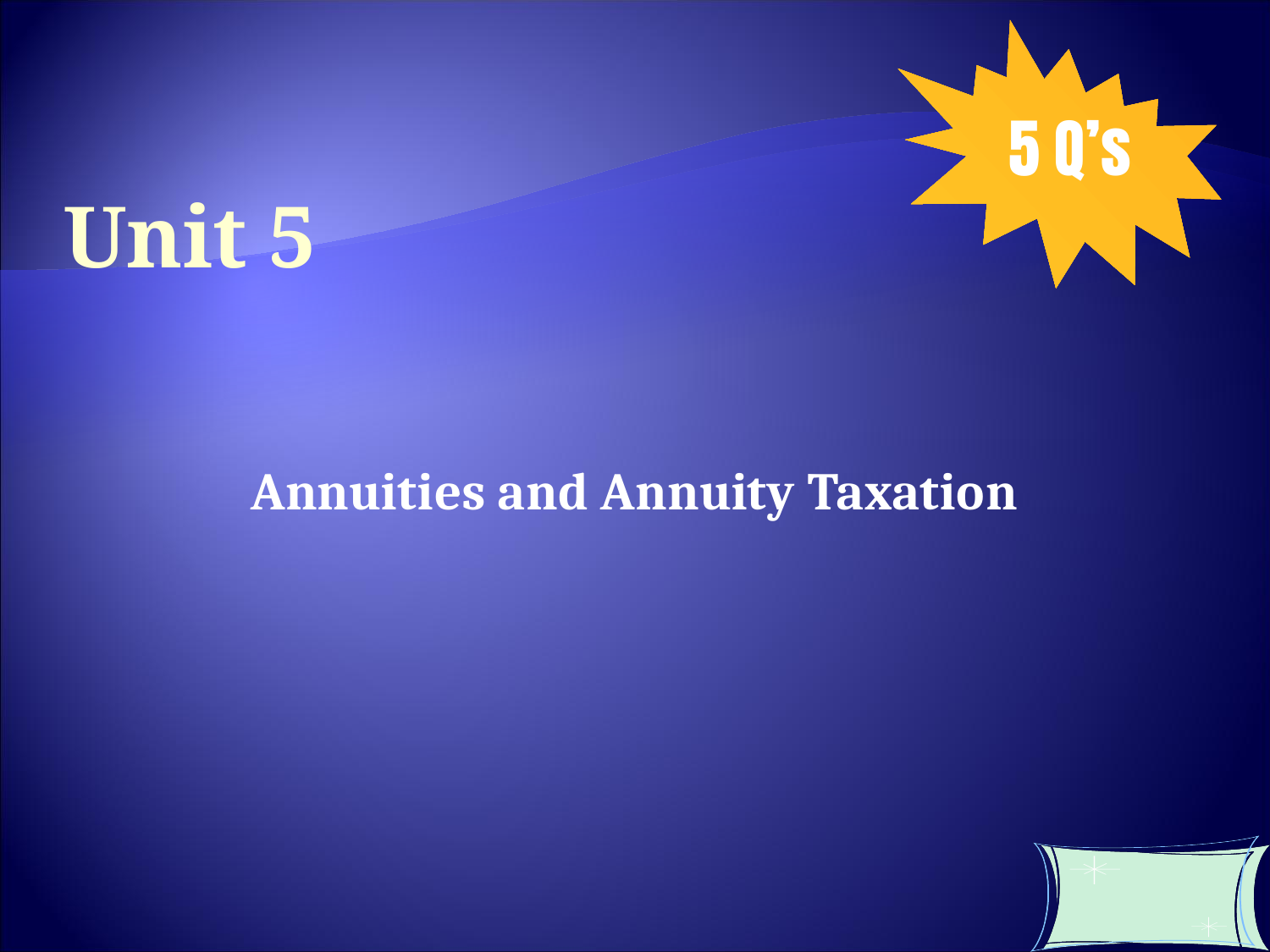

5 Q’s
Unit 5

Annuities and Annuity Taxation